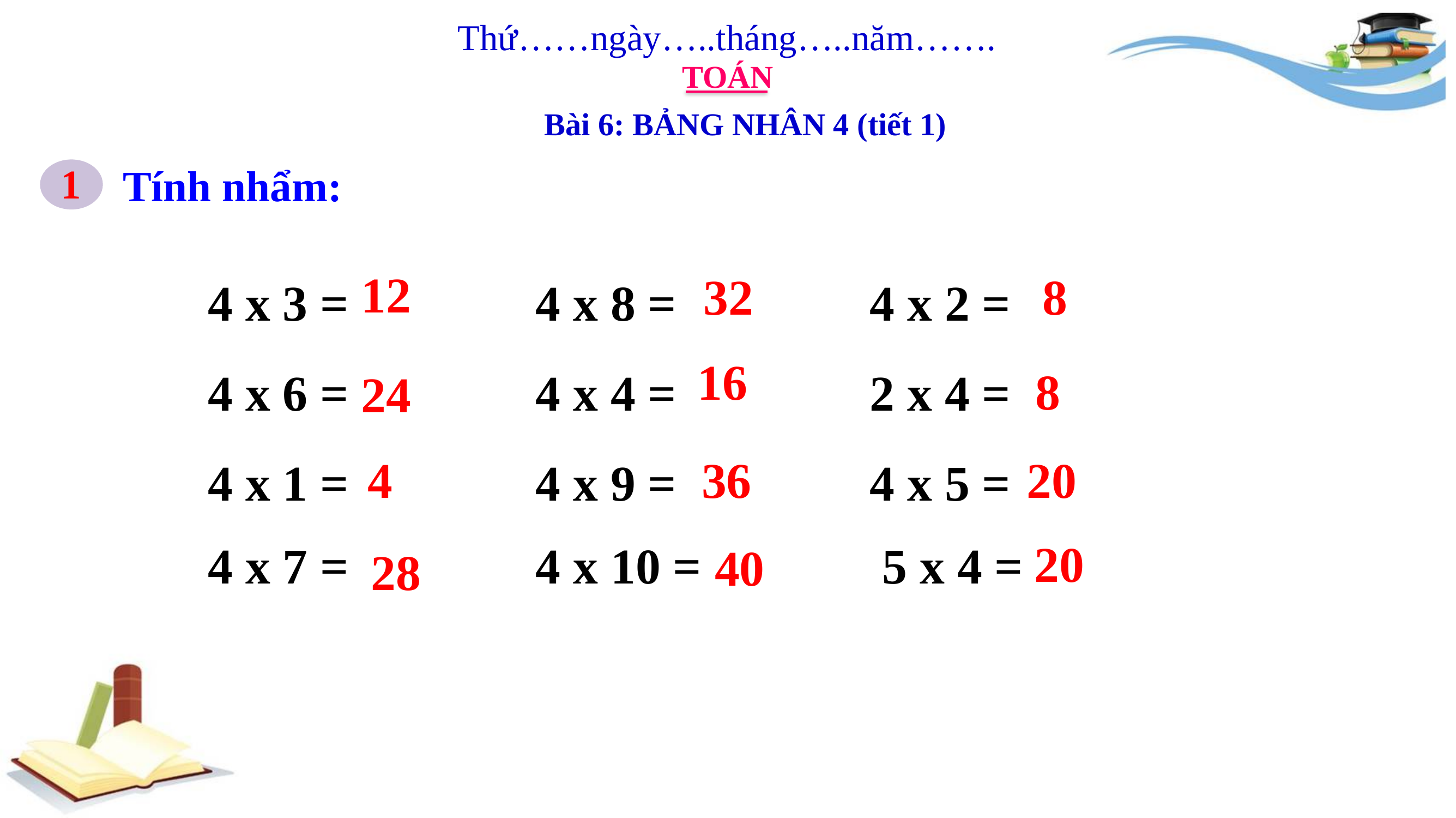

Thứ……ngày…..tháng…..năm…….
TOÁN
Bài 6: BẢNG NHÂN 4 (tiết 1)

1

Tính nhẩm:
| 4 x 3 = | 4 x 8 = | 4 x 2 = |  |
| --- | --- | --- | --- |
| 4 x 6 = | 4 x 4 = | 2 x 4 = |  |
| 4 x 1 = 4 x 7 = | 4 x 9 = 4 x 10 = | 4 x 5 =  5 x 4 = |  |
12
32
8
16
8
24
36
20
4
20
40
28